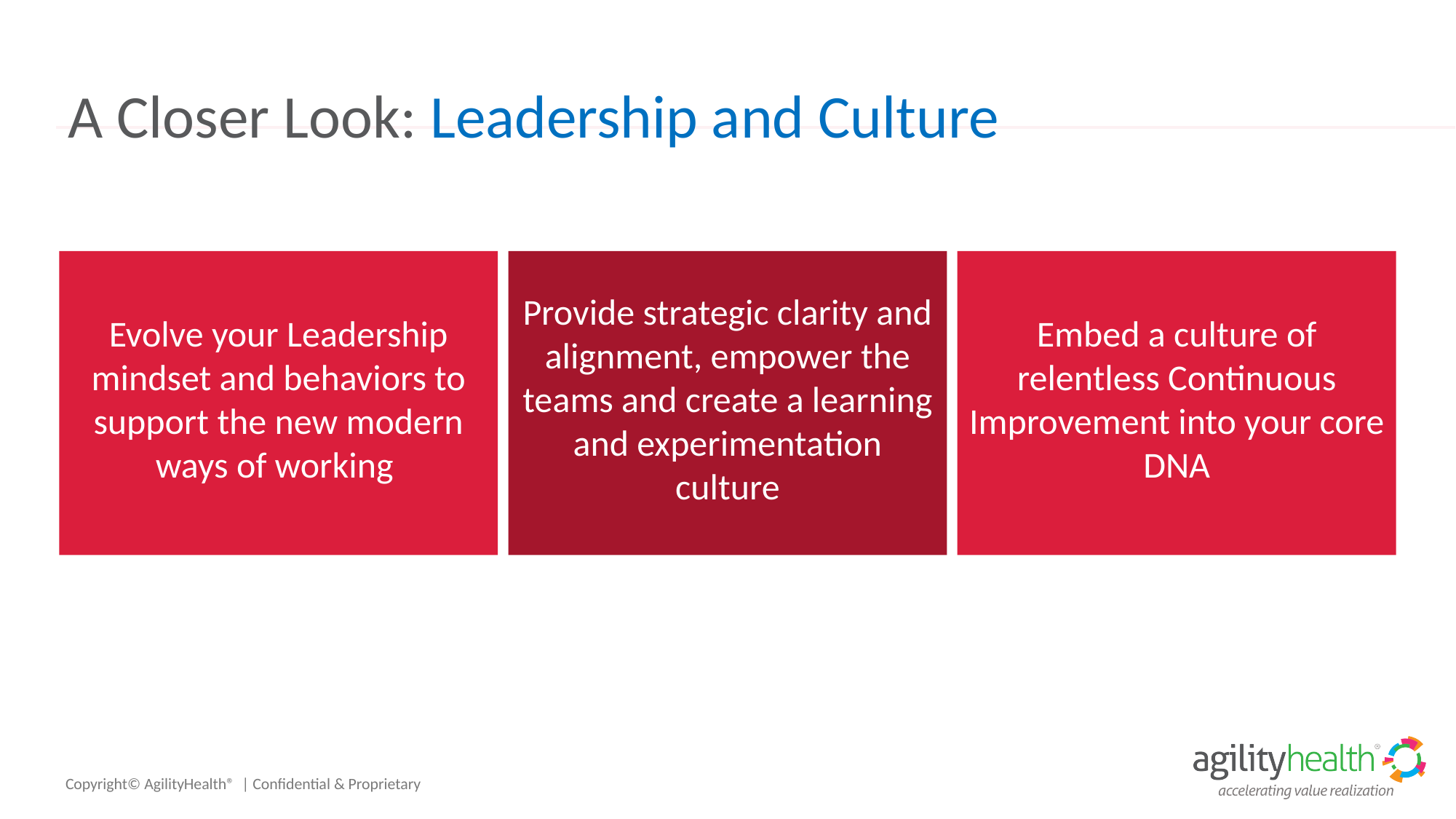

# A Closer Look: Leadership and Culture
Evolve your Leadership mindset and behaviors to support the new modern ways of working
Provide strategic clarity and alignment, empower the teams and create a learning and experimentation culture
Embed a culture of relentless Continuous Improvement into your core DNA